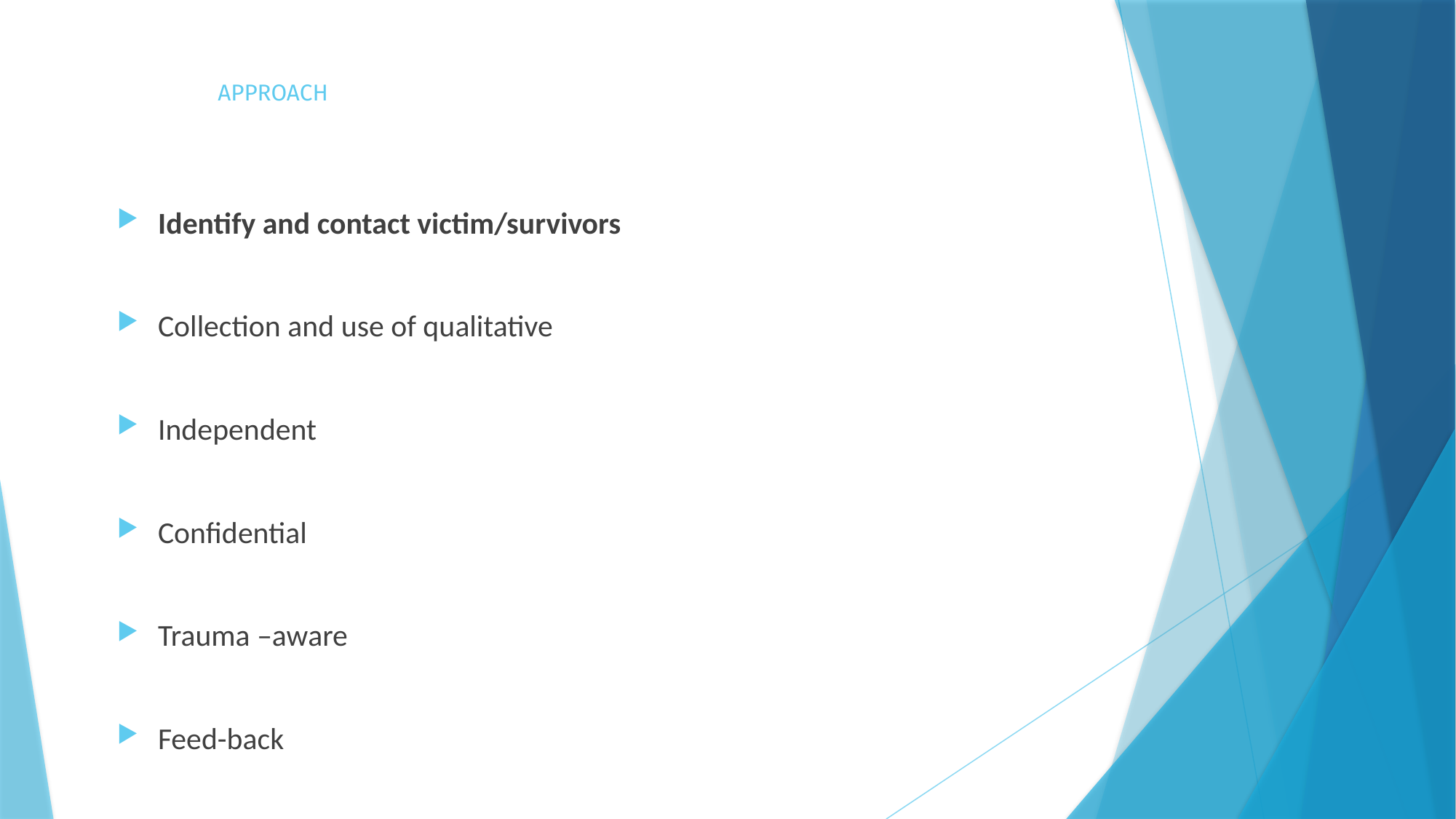

# APPROACH
Identify and contact victim/survivors

Collection and use of qualitative

Independent

Confidential

Trauma –aware

Feed-back

Concurrent  data collection